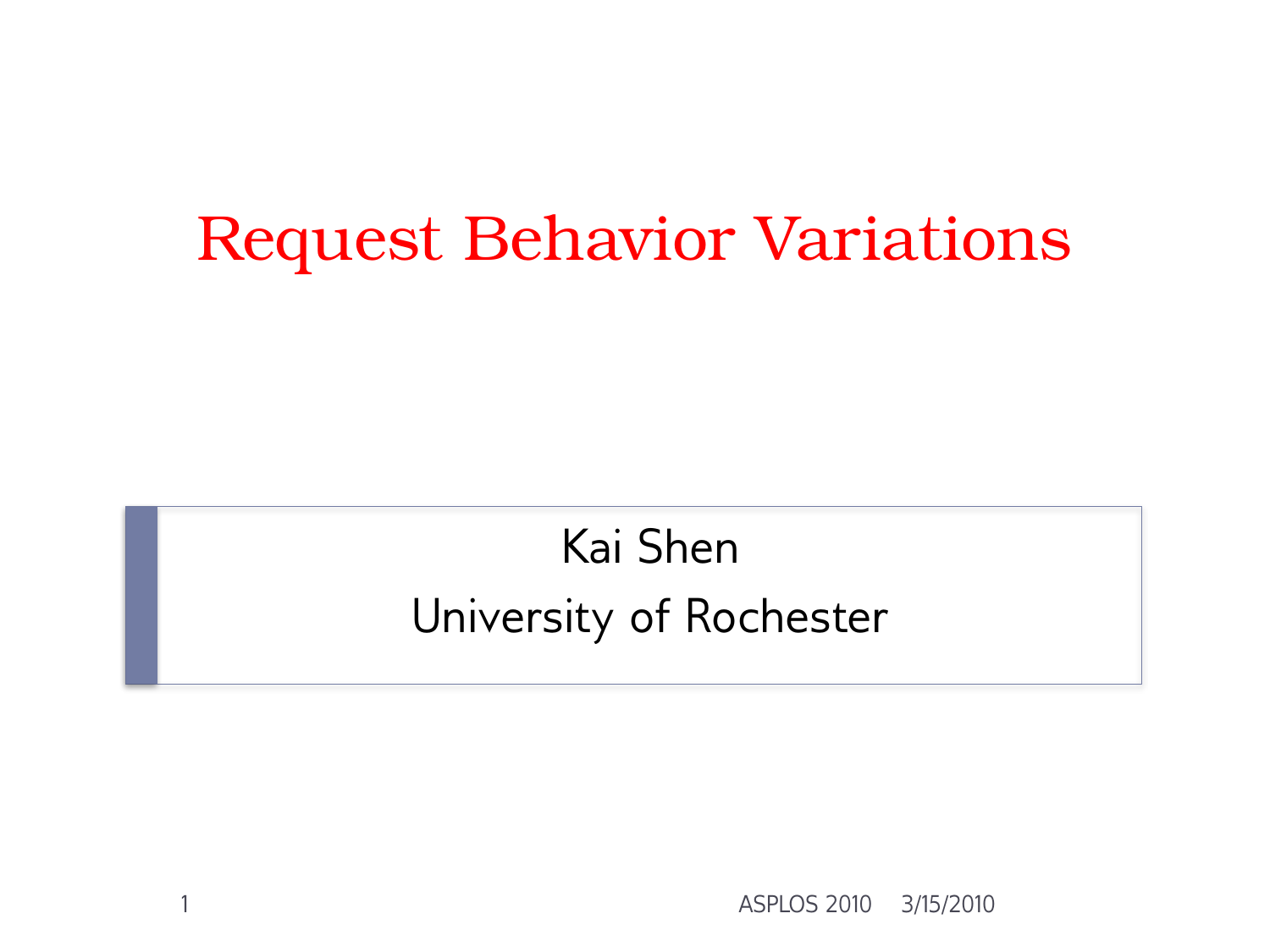

# Request Behavior Variations
Kai Shen
University of Rochester
1
ASPLOS 2010
3/15/2010